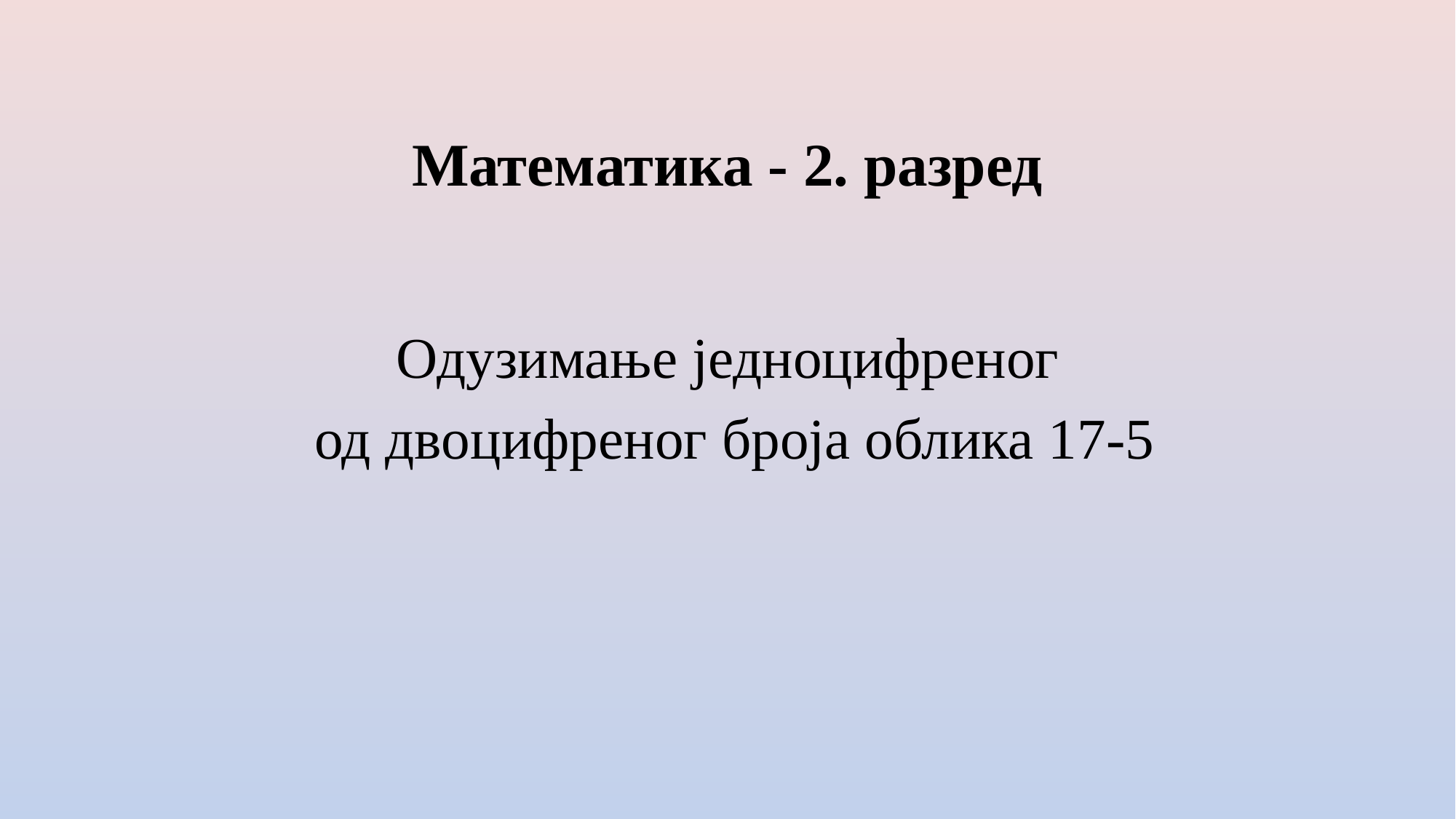

# Математика - 2. разред
Одузимање једноцифреног
 од двоцифреног броја облика 17-5